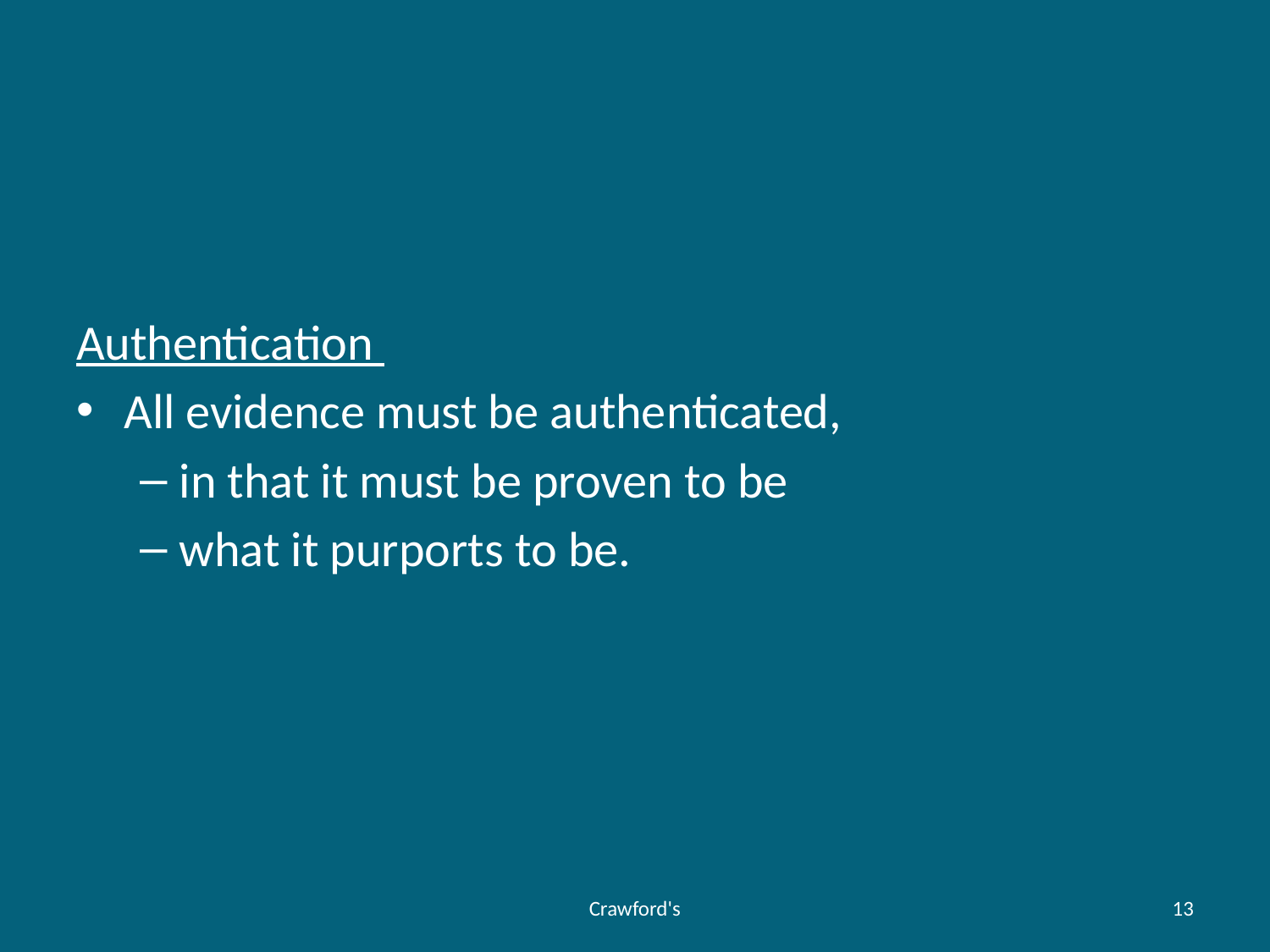

#
Authentication
All evidence must be authenticated,
in that it must be proven to be
what it purports to be.

Crawford's
13